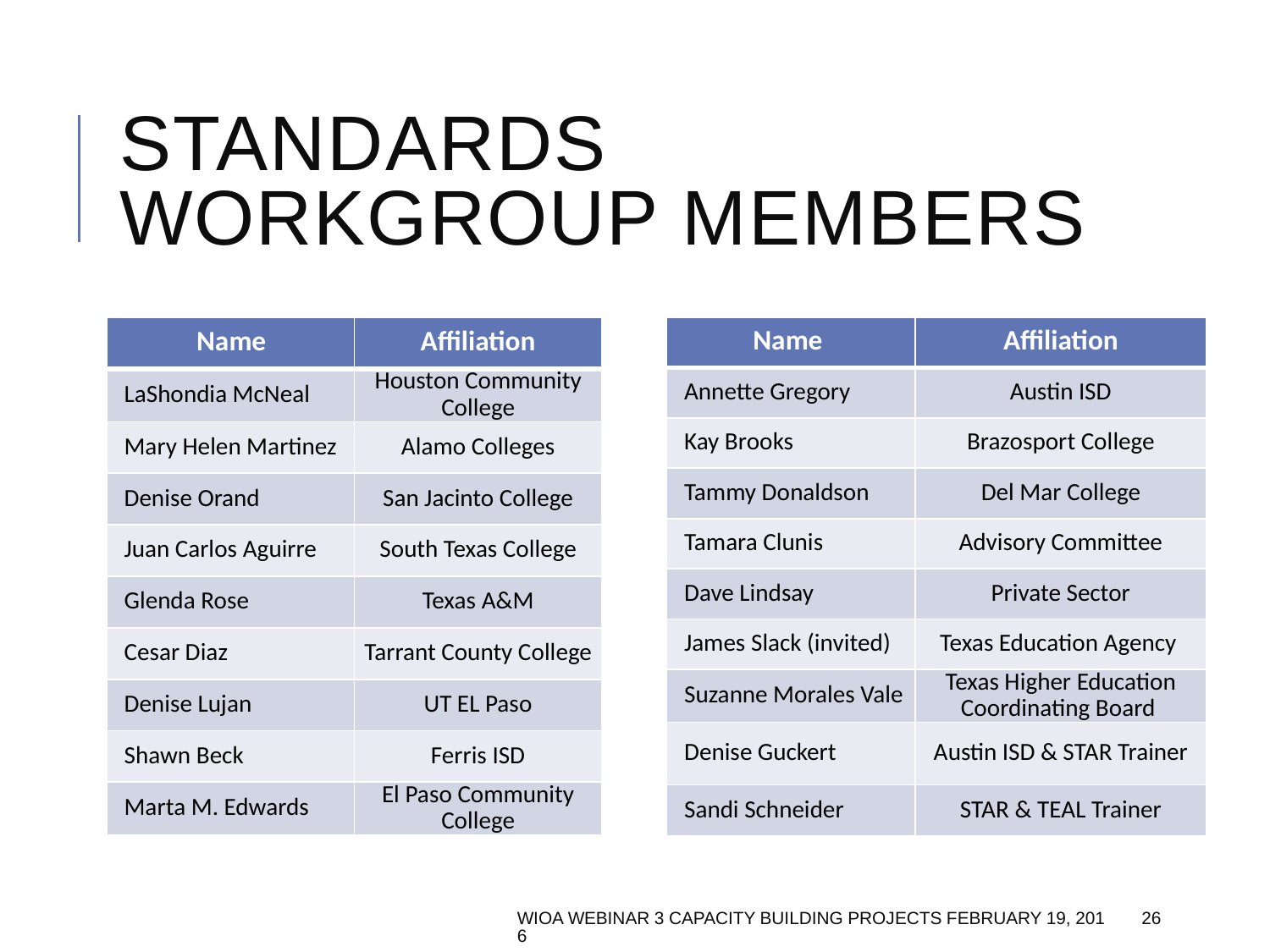

# Standards Workgroup members
| Name | Affiliation |
| --- | --- |
| LaShondia McNeal | Houston Community College |
| Mary Helen Martinez | Alamo Colleges |
| Denise Orand | San Jacinto College |
| Juan Carlos Aguirre | South Texas College |
| Glenda Rose | Texas A&M |
| Cesar Diaz | Tarrant County College |
| Denise Lujan | UT EL Paso |
| Shawn Beck | Ferris ISD |
| Marta M. Edwards | El Paso Community College |
| Name | Affiliation |
| --- | --- |
| Annette Gregory | Austin ISD |
| Kay Brooks | Brazosport College |
| Tammy Donaldson | Del Mar College |
| Tamara Clunis | Advisory Committee |
| Dave Lindsay | Private Sector |
| James Slack (invited) | Texas Education Agency |
| Suzanne Morales Vale | Texas Higher Education Coordinating Board |
| Denise Guckert | Austin ISD & STAR Trainer |
| Sandi Schneider | STAR & TEAL Trainer |
WIOA Webinar 3 Capacity Building Projects February 19, 2016
26